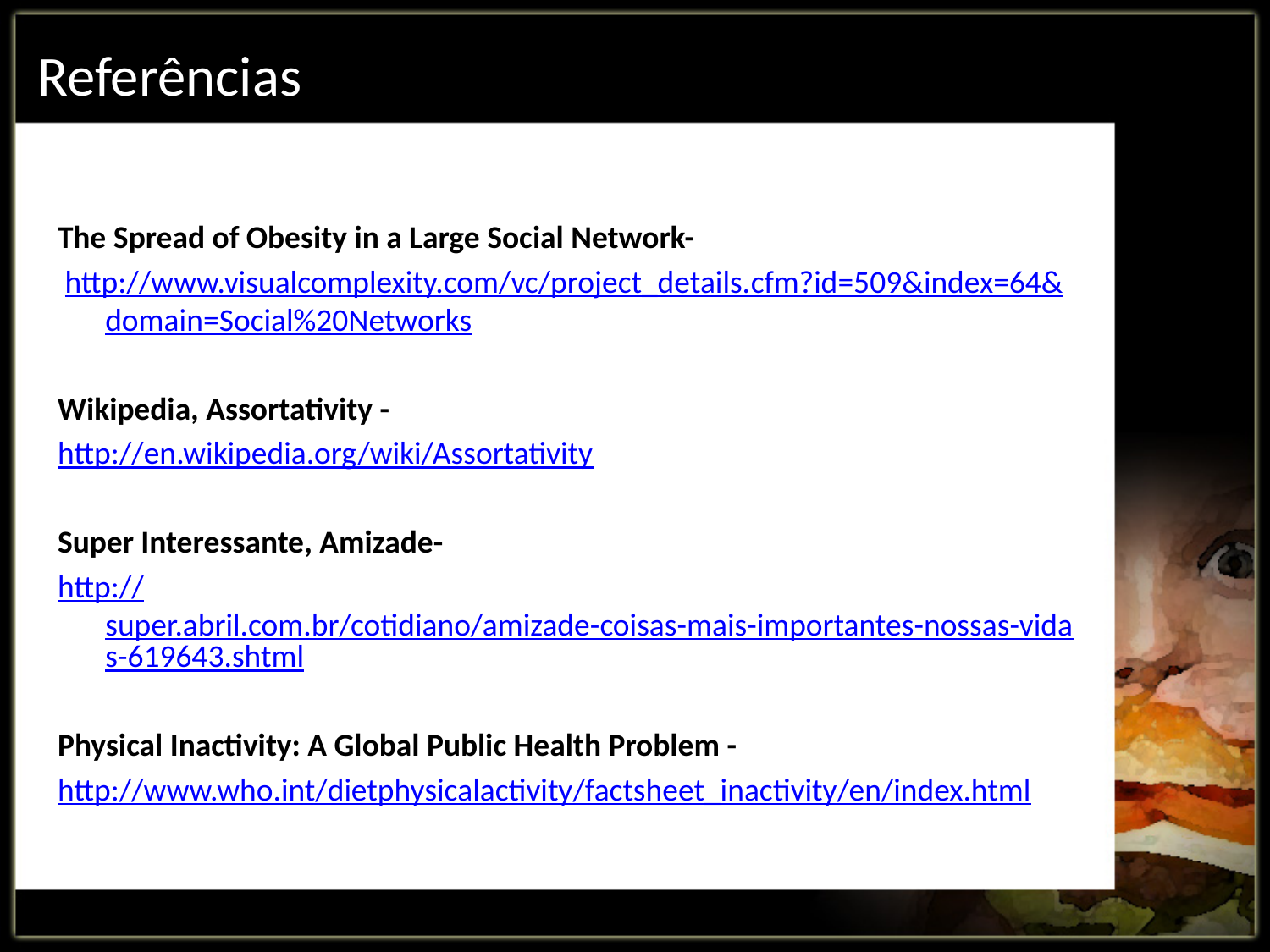

# Referências

The Spread of Obesity in a Large Social Network-
 http://www.visualcomplexity.com/vc/project_details.cfm?id=509&index=64&domain=Social%20Networks

Wikipedia, Assortativity -
http://en.wikipedia.org/wiki/Assortativity

Super Interessante, Amizade-
http://super.abril.com.br/cotidiano/amizade-coisas-mais-importantes-nossas-vidas-619643.shtml

Physical Inactivity: A Global Public Health Problem -
http://www.who.int/dietphysicalactivity/factsheet_inactivity/en/index.html